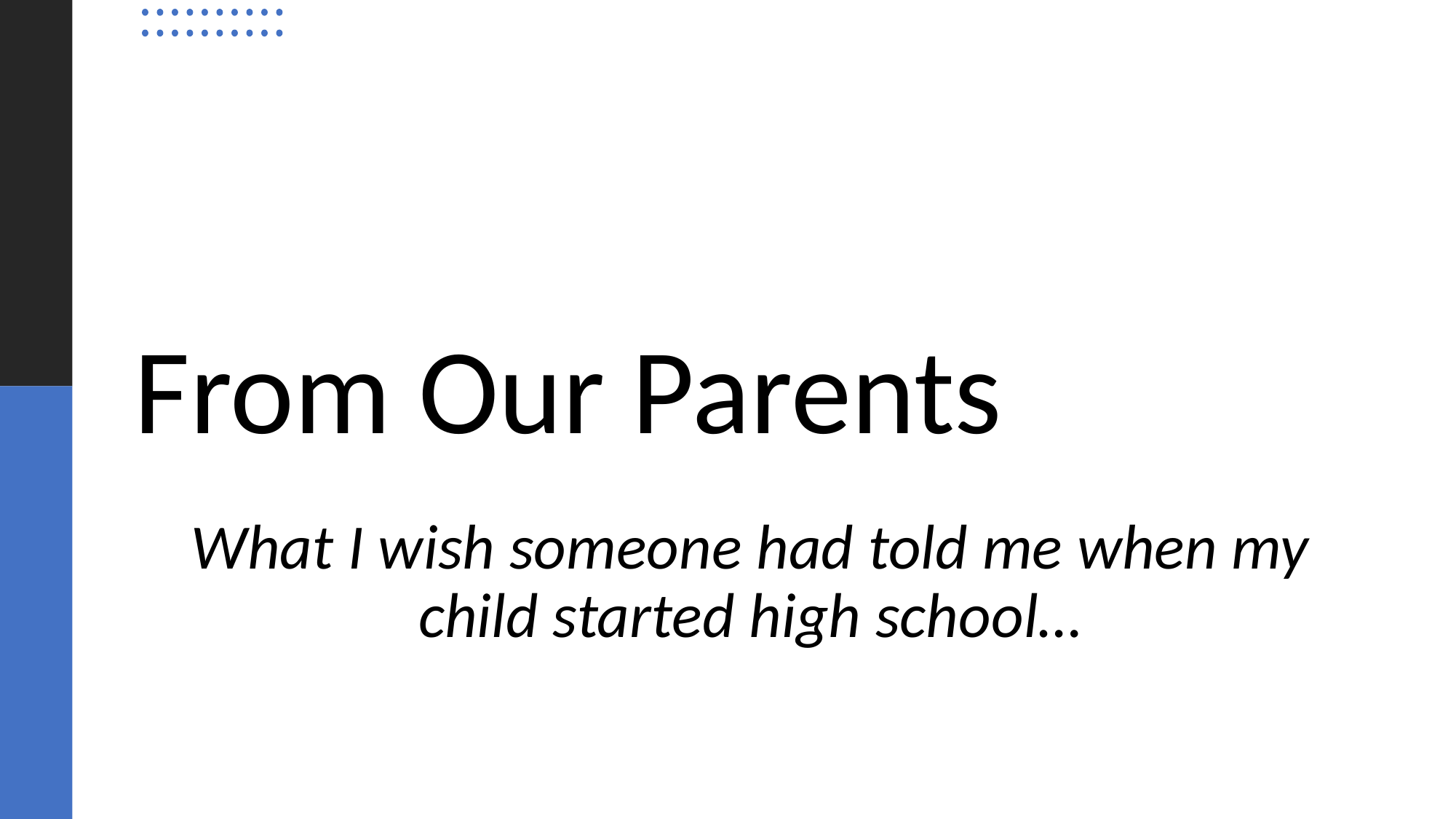

# From Our Parents

What I wish someone had told me when my child started high school…